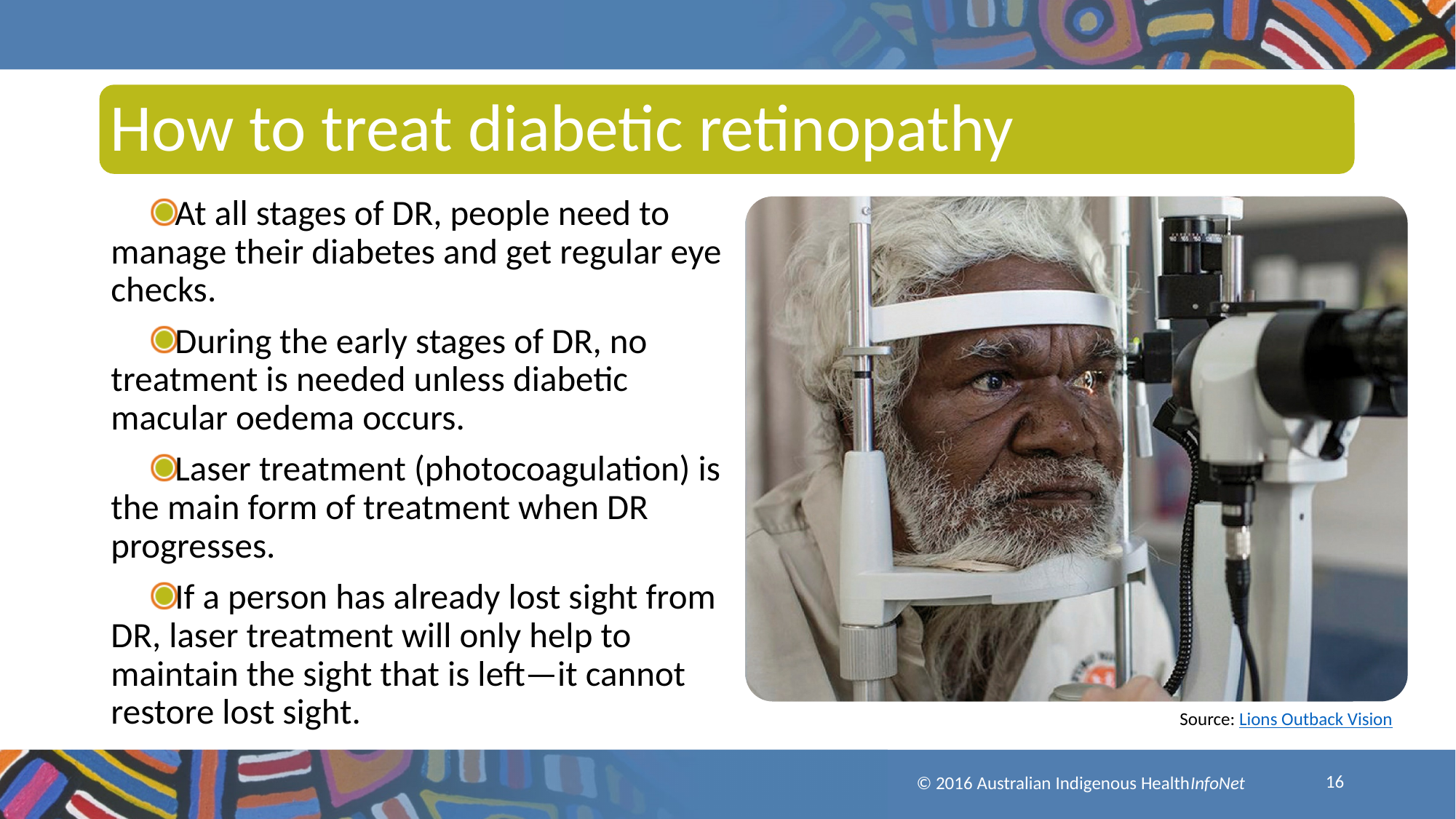

# How to treat diabetic retinopathy
At all stages of DR, people need to manage their diabetes and get regular eye checks.
During the early stages of DR, no treatment is needed unless diabetic macular oedema occurs.
Laser treatment (photocoagulation) is the main form of treatment when DR progresses.
If a person has already lost sight from DR, laser treatment will only help to maintain the sight that is left—it cannot restore lost sight.

Source: Lions Outback Vision

16